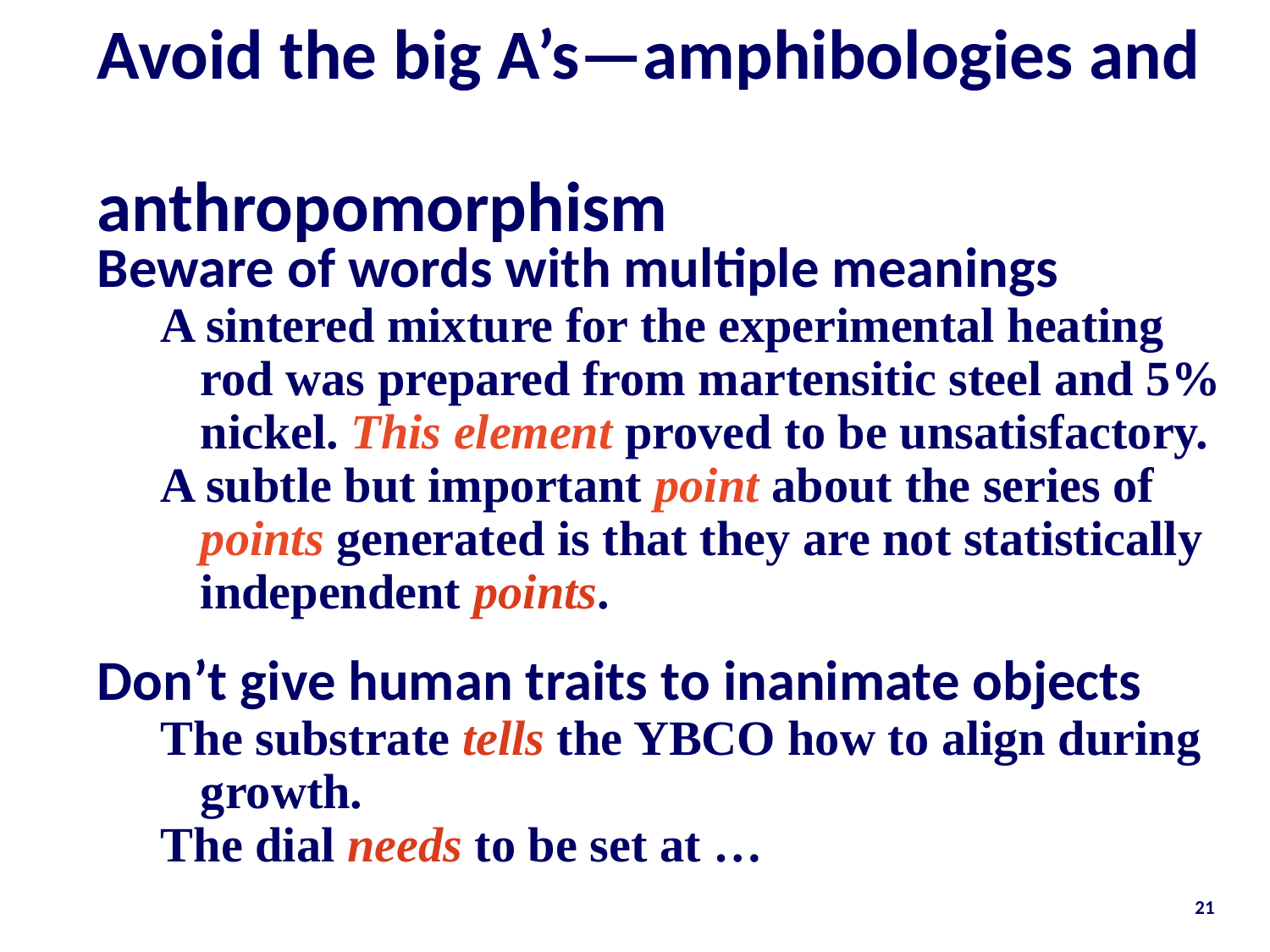

# Avoid the big A’s—amphibologies and anthropomorphism
Beware of words with multiple meanings
A sintered mixture for the experimental heating rod was prepared from martensitic steel and 5% nickel. This element proved to be unsatisfactory.
A subtle but important point about the series of points generated is that they are not statistically
independent points.
Don’t give human traits to inanimate objects
The substrate tells the YBCO how to align during growth.
The dial needs to be set at …
21